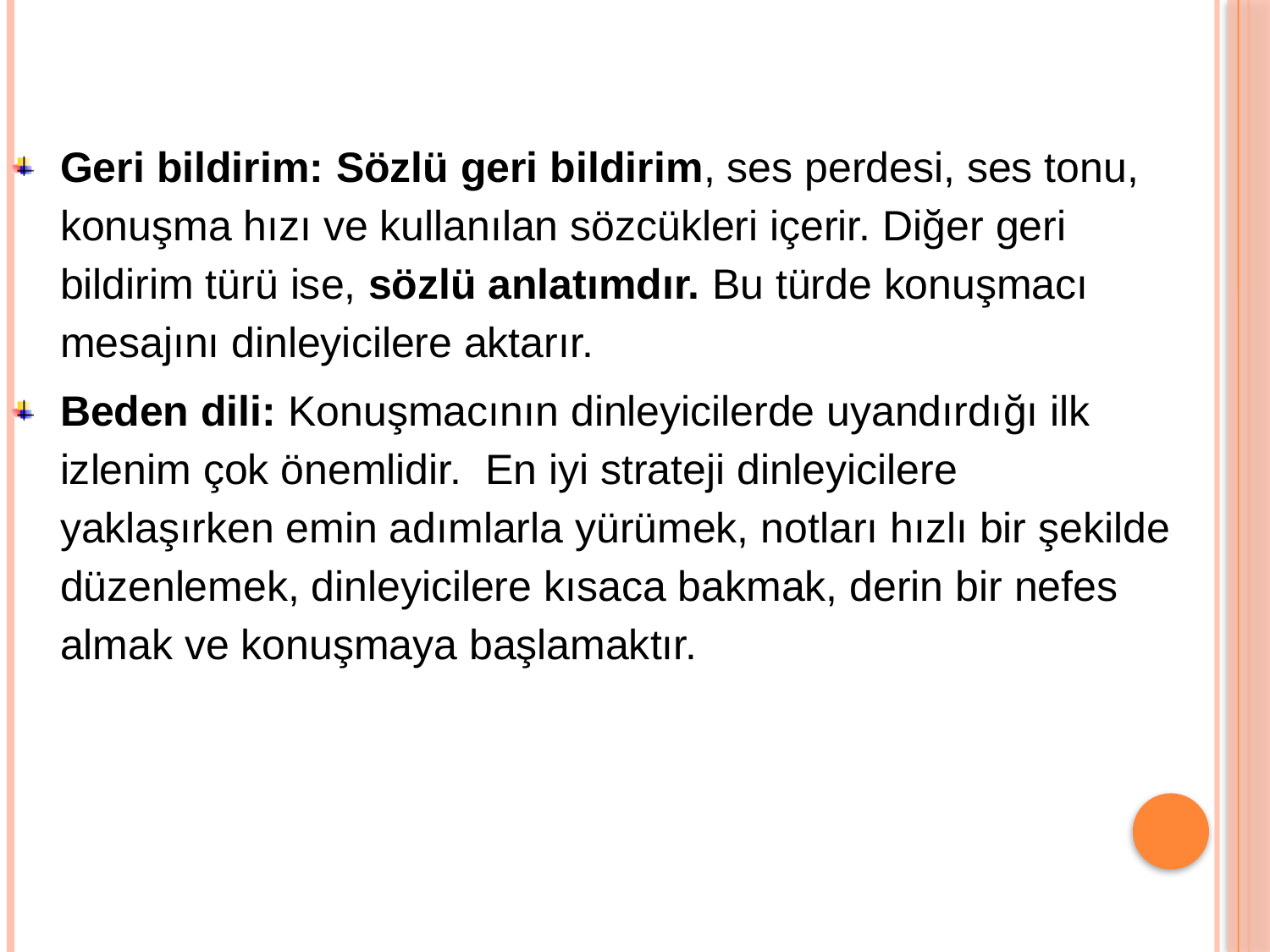

Geri bildirim: Sözlü geri bildirim, ses perdesi, ses tonu, konuşma hızı ve kullanılan sözcükleri içerir. Diğer geri bildirim türü ise, sözlü anlatımdır. Bu türde konuşmacı mesajını dinleyicilere aktarır.
Beden dili: Konuşmacının dinleyicilerde uyandırdığı ilk izlenim çok önemlidir.  En iyi strateji dinleyicilere yaklaşırken emin adımlarla yürümek, notları hızlı bir şekilde düzenlemek, dinleyicilere kısaca bakmak, derin bir nefes almak ve konuşmaya başlamaktır.